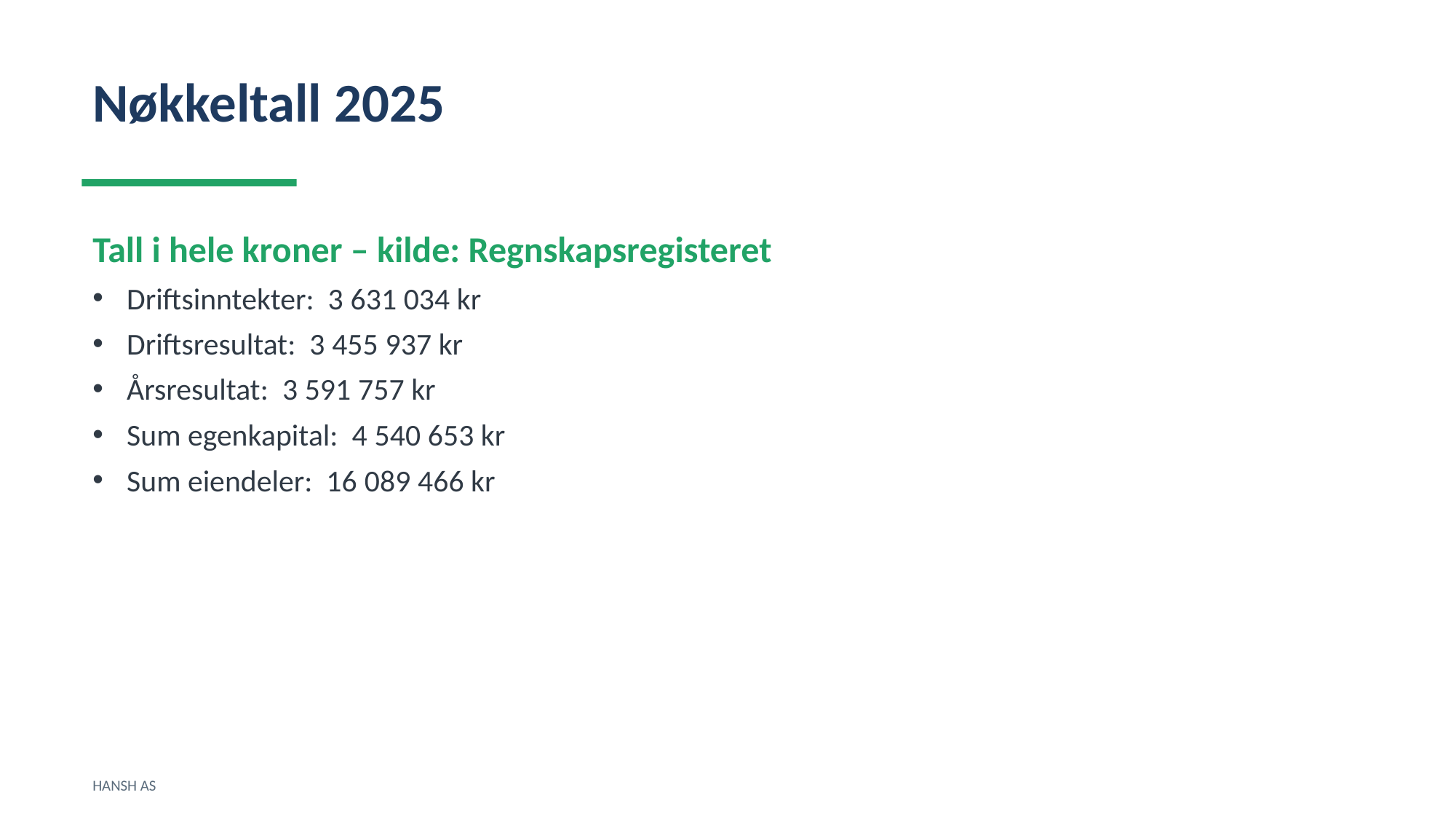

Nøkkeltall 2025

Tall i hele kroner – kilde: Regnskapsregisteret
Driftsinntekter:  3 631 034 kr
Driftsresultat:  3 455 937 kr
Årsresultat:  3 591 757 kr
Sum egenkapital:  4 540 653 kr
Sum eiendeler:  16 089 466 kr
HANSH AS